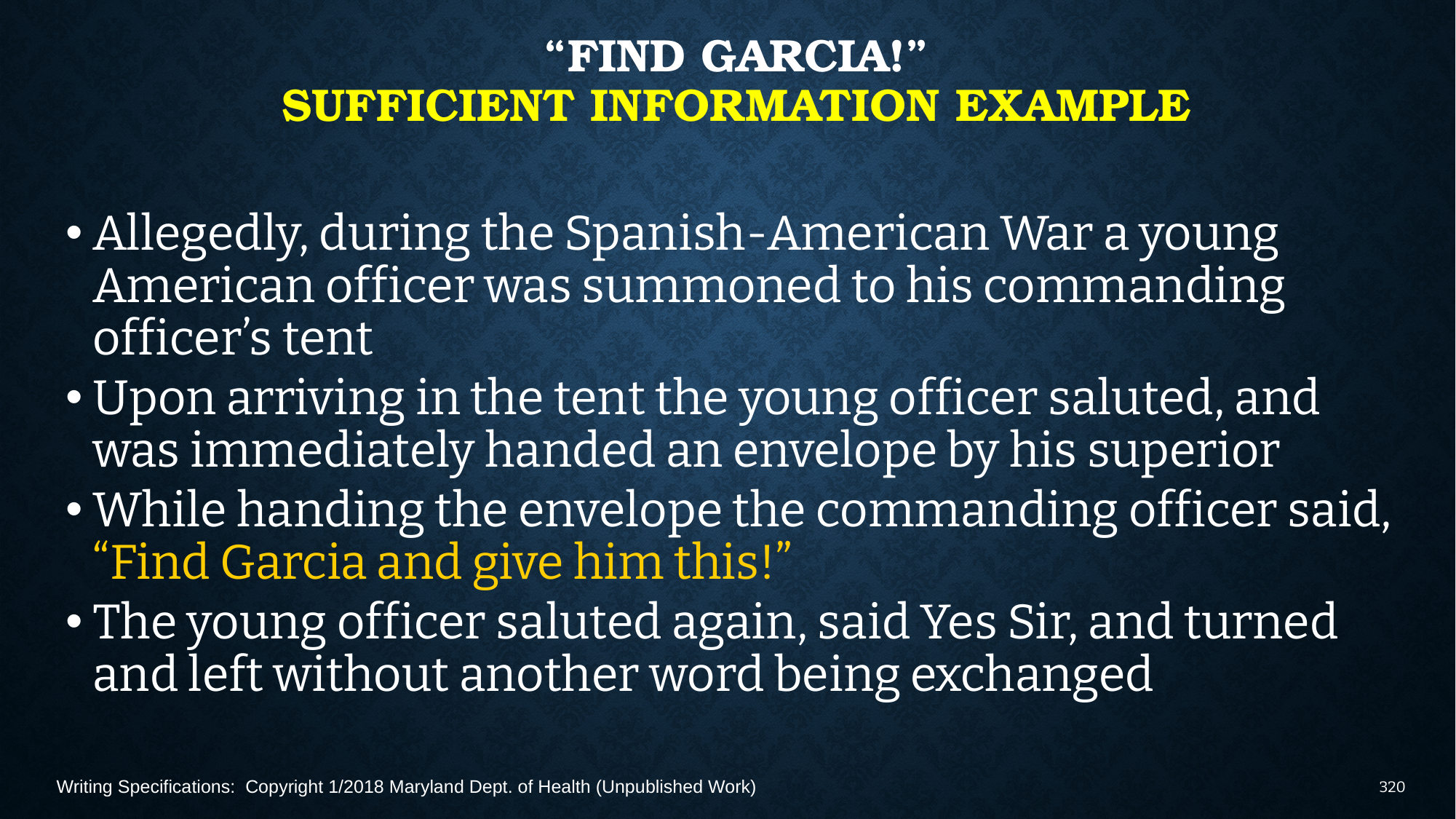

# “Find Garcia!” Sufficient Information Example
Allegedly, during the Spanish-American War a young American officer was summoned to his commanding officer’s tent
Upon arriving in the tent the young officer saluted, and was immediately handed an envelope by his superior
While handing the envelope the commanding officer said, “Find Garcia and give him this!”
The young officer saluted again, said Yes Sir, and turned and left without another word being exchanged

Writing Specifications:  Copyright 1/2018 Maryland Dept. of Health (Unpublished Work)
320